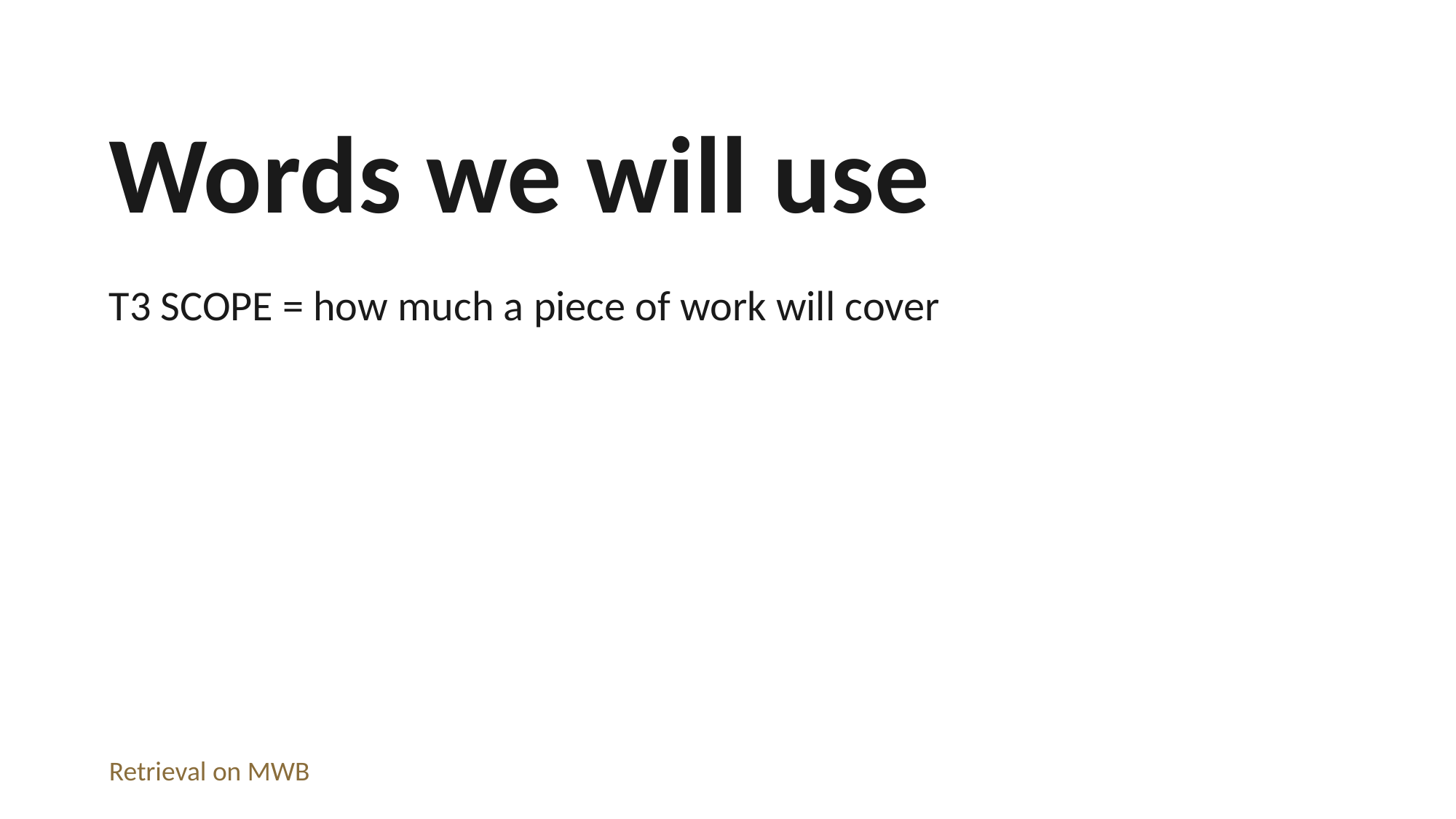

Words we will use
T3 SCOPE = how much a piece of work will cover
Retrieval on MWB